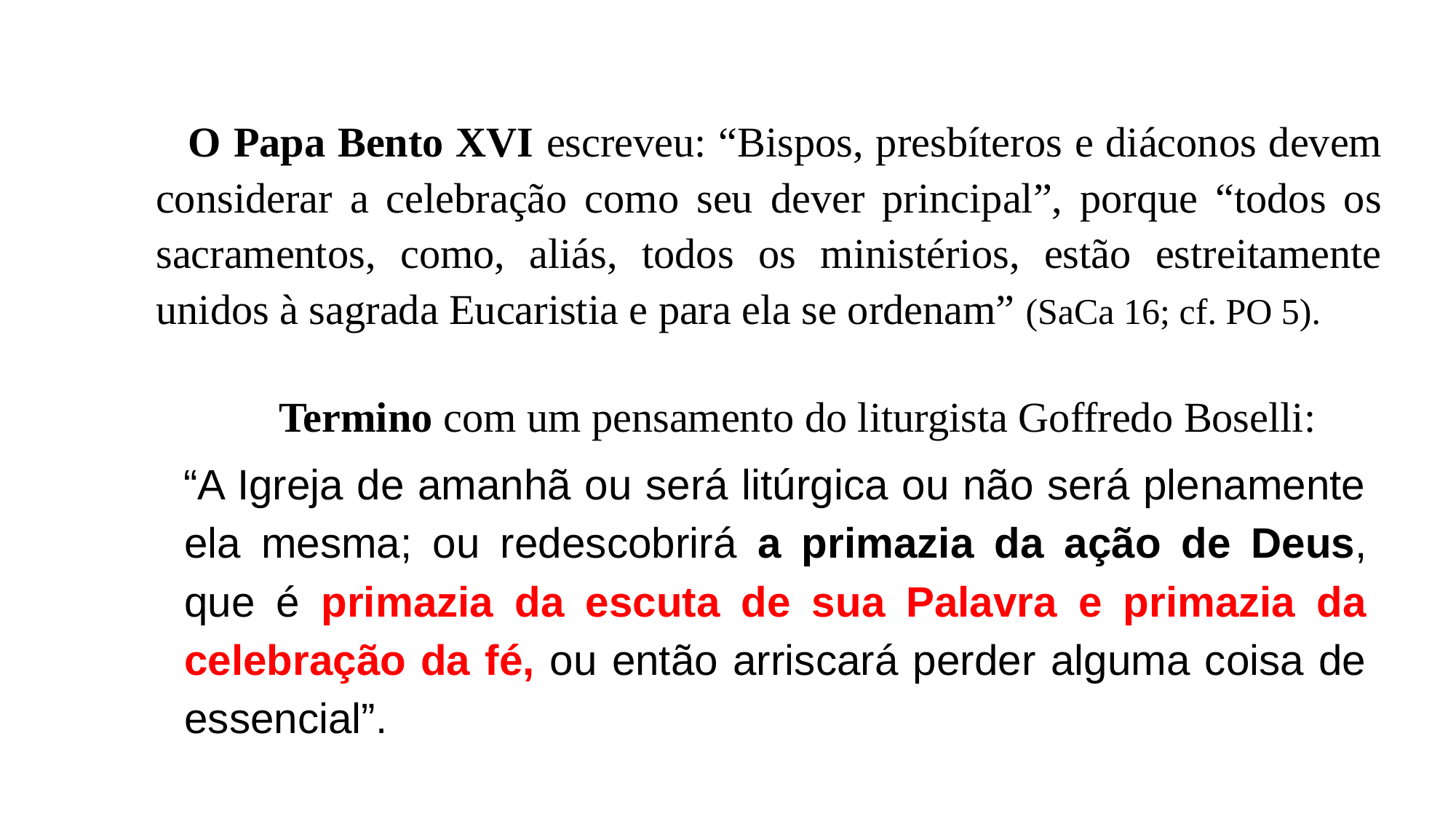

O Papa Bento XVI escreveu: “Bispos, presbíteros e diáconos devem considerar a celebração como seu dever principal”, porque “todos os sacramentos, como, aliás, todos os ministérios, estão estreitamente unidos à sagrada Eucaristia e para ela se ordenam” (SaCa 16; cf. PO 5).
Termino com um pensamento do liturgista Goffredo Boselli:
“A Igreja de amanhã ou será litúrgica ou não será plenamente ela mesma; ou redescobrirá a primazia da ação de Deus, que é primazia da escuta de sua Palavra e primazia da celebração da fé, ou então arriscará perder alguma coisa de essencial”.